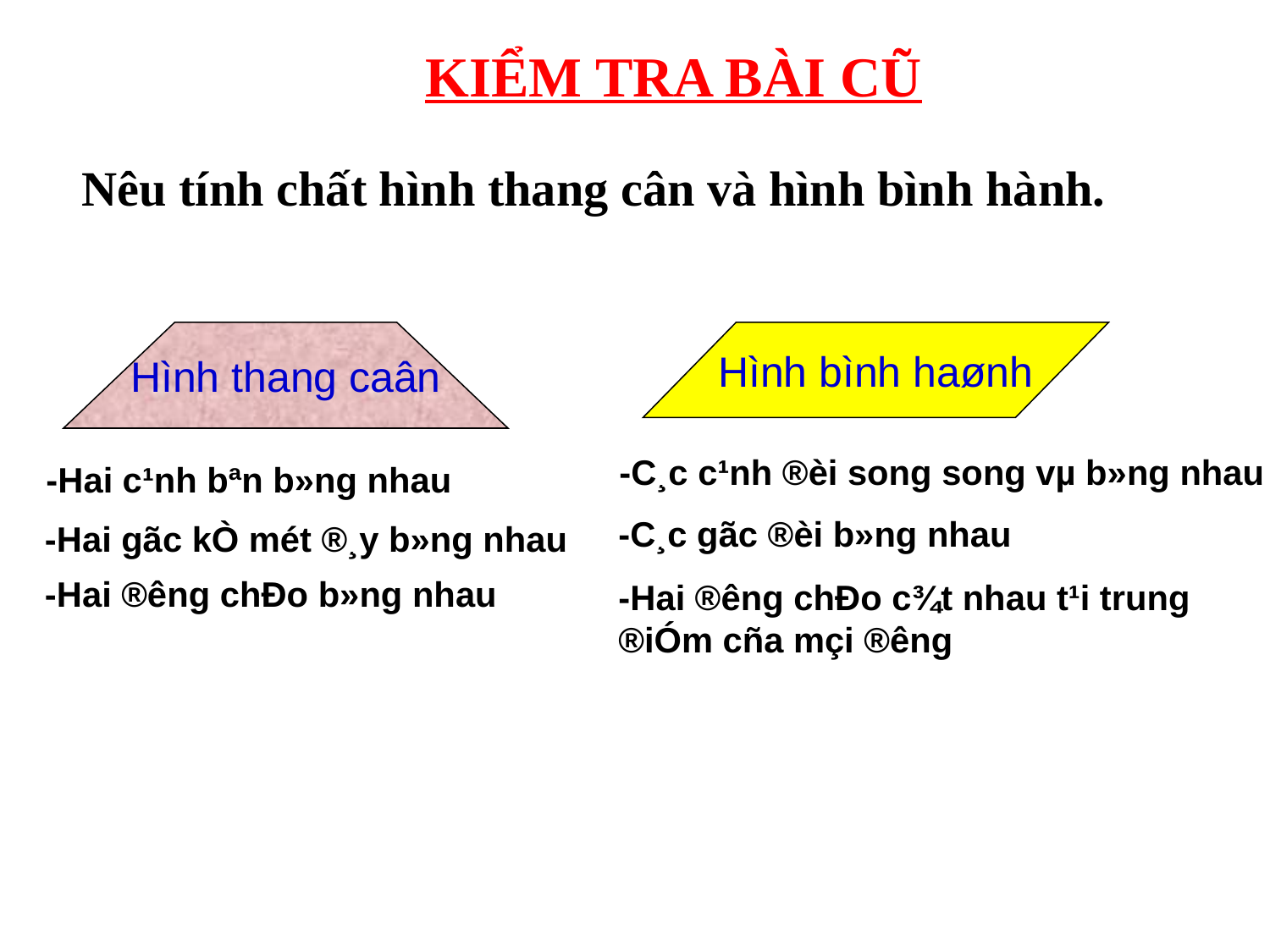

KIỂM TRA BÀI CŨ
Nêu tính chất hình thang cân và hình bình hành.
Hình thang caân
Hình bình haønh
-C¸c c¹nh ®èi song song vµ b»ng nhau
-Hai c¹nh bªn b»ng nhau
-C¸c gãc ®èi b»ng nhau
-Hai gãc kÒ mét ®¸y b»ng nhau
-Hai ®­êng chÐo b»ng nhau
-Hai ®­êng chÐo c¾t nhau t¹i trung ®iÓm cña mçi ®­êng